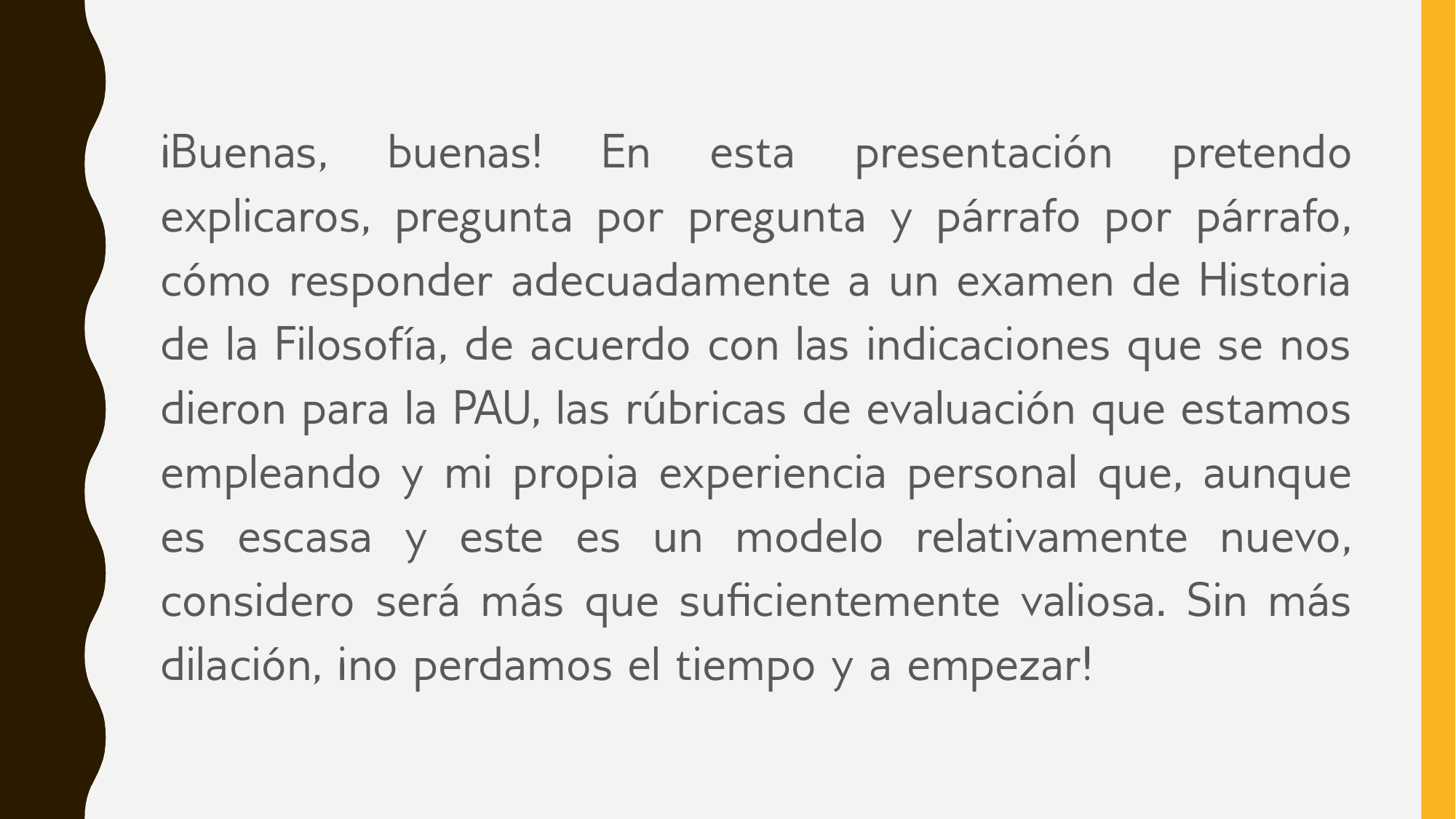

¡Buenas, buenas! En esta presentación pretendo explicaros, pregunta por pregunta y párrafo por párrafo, cómo responder adecuadamente a un examen de Historia de la Filosofía, de acuerdo con las indicaciones que se nos dieron para la PAU, las rúbricas de evaluación que estamos empleando y mi propia experiencia personal que, aunque es escasa y este es un modelo relativamente nuevo, considero será más que suficientemente valiosa. Sin más dilación, ¡no perdamos el tiempo y a empezar!